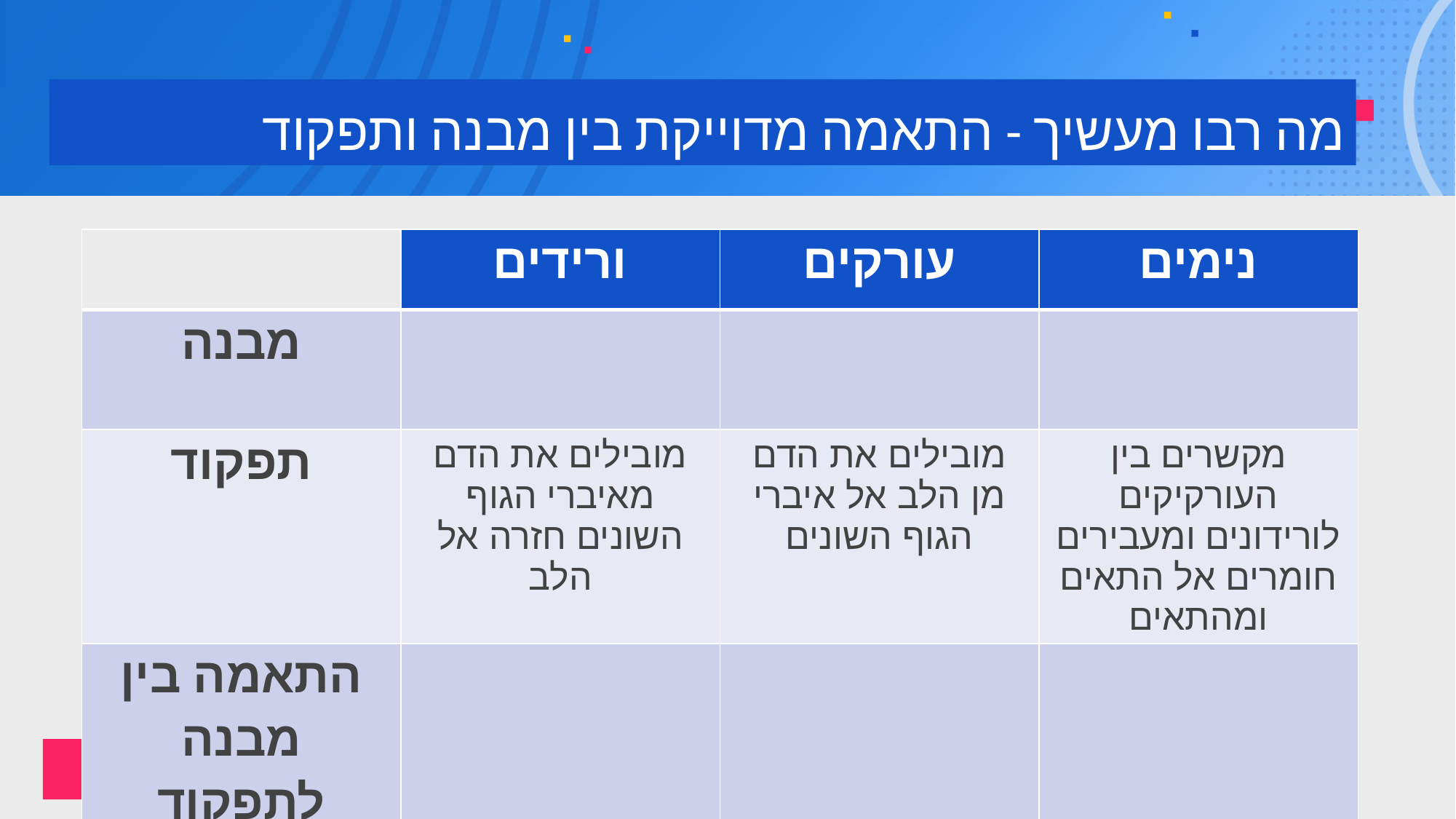

# מה רבו מעשיך - התאמה מדוייקת בין מבנה ותפקוד
|  | ורידים | עורקים | נימים |
| --- | --- | --- | --- |
| מבנה |  |  |  |
| תפקוד | מובילים את הדם מאיברי הגוף השונים חזרה אל הלב | מובילים את הדם מן הלב אל איברי הגוף השונים | מקשרים בין העורקיקים לורידונים ומעבירים חומרים אל התאים ומהתאים |
| התאמה בין מבנה לתפקוד |  |  |  |